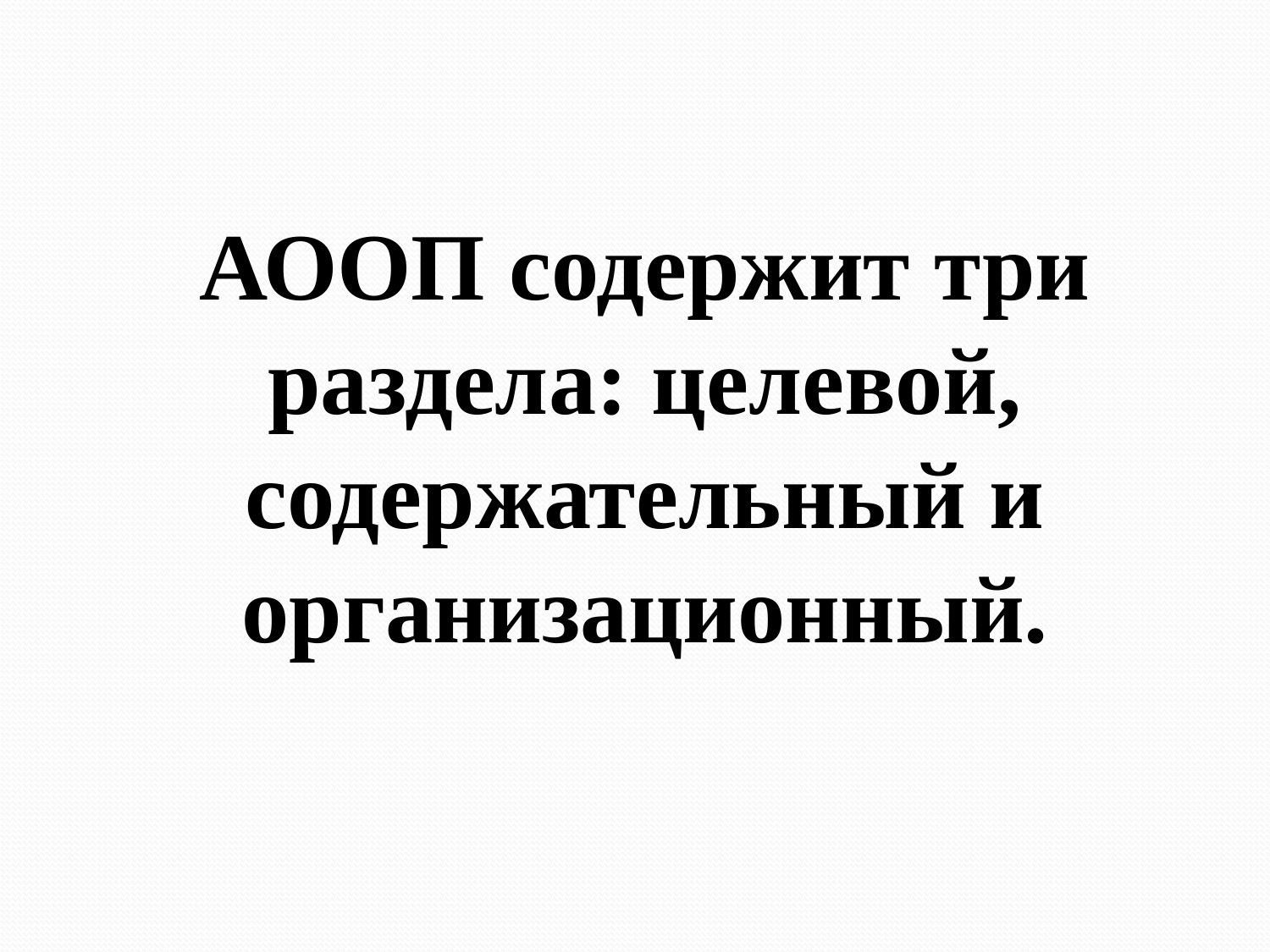

АООП содержит три раздела: целевой, содержательный и организационный.